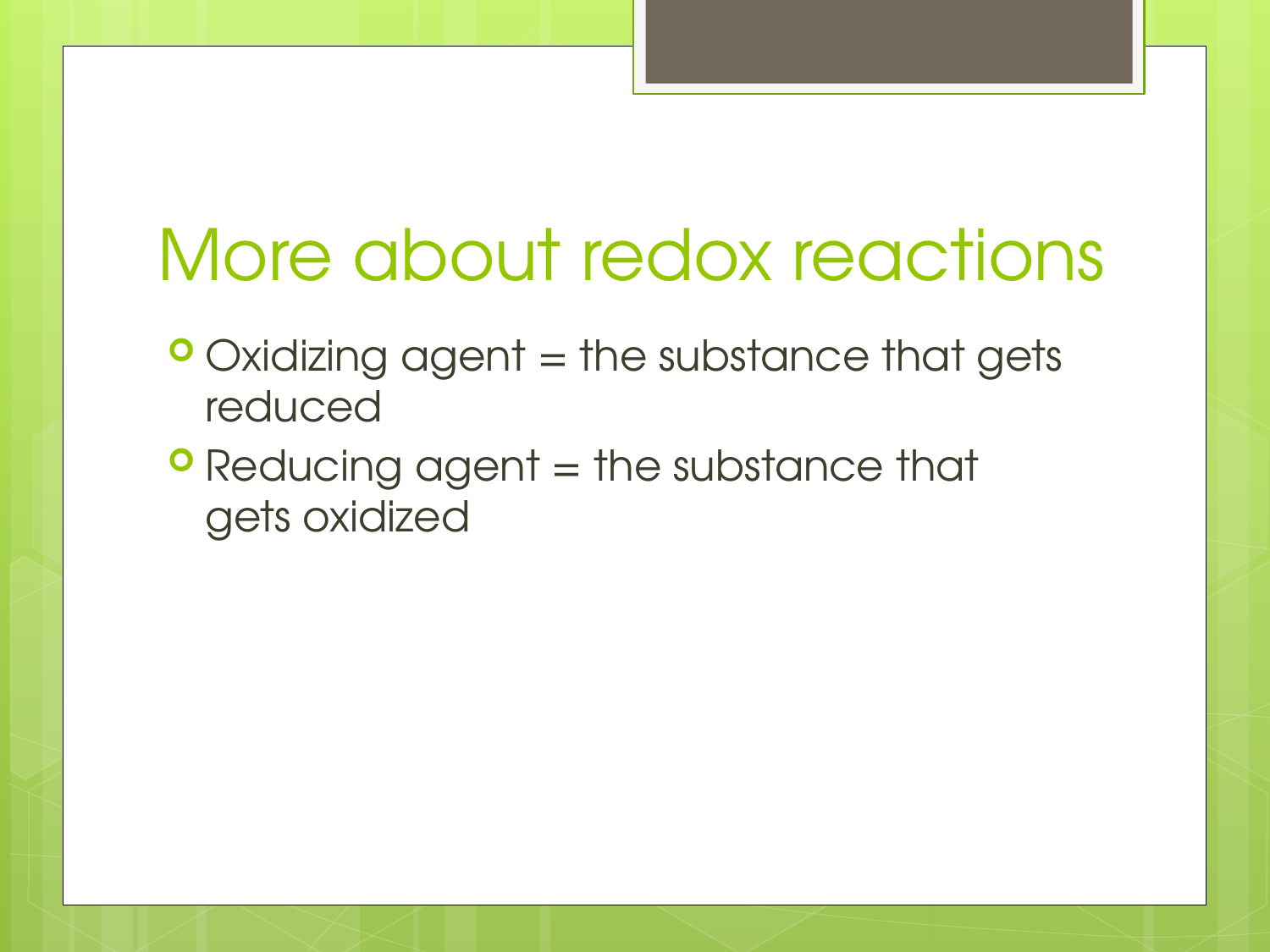

# More about redox reactions
Oxidizing agent = the substance that gets reduced
Reducing agent = the substance that gets oxidized